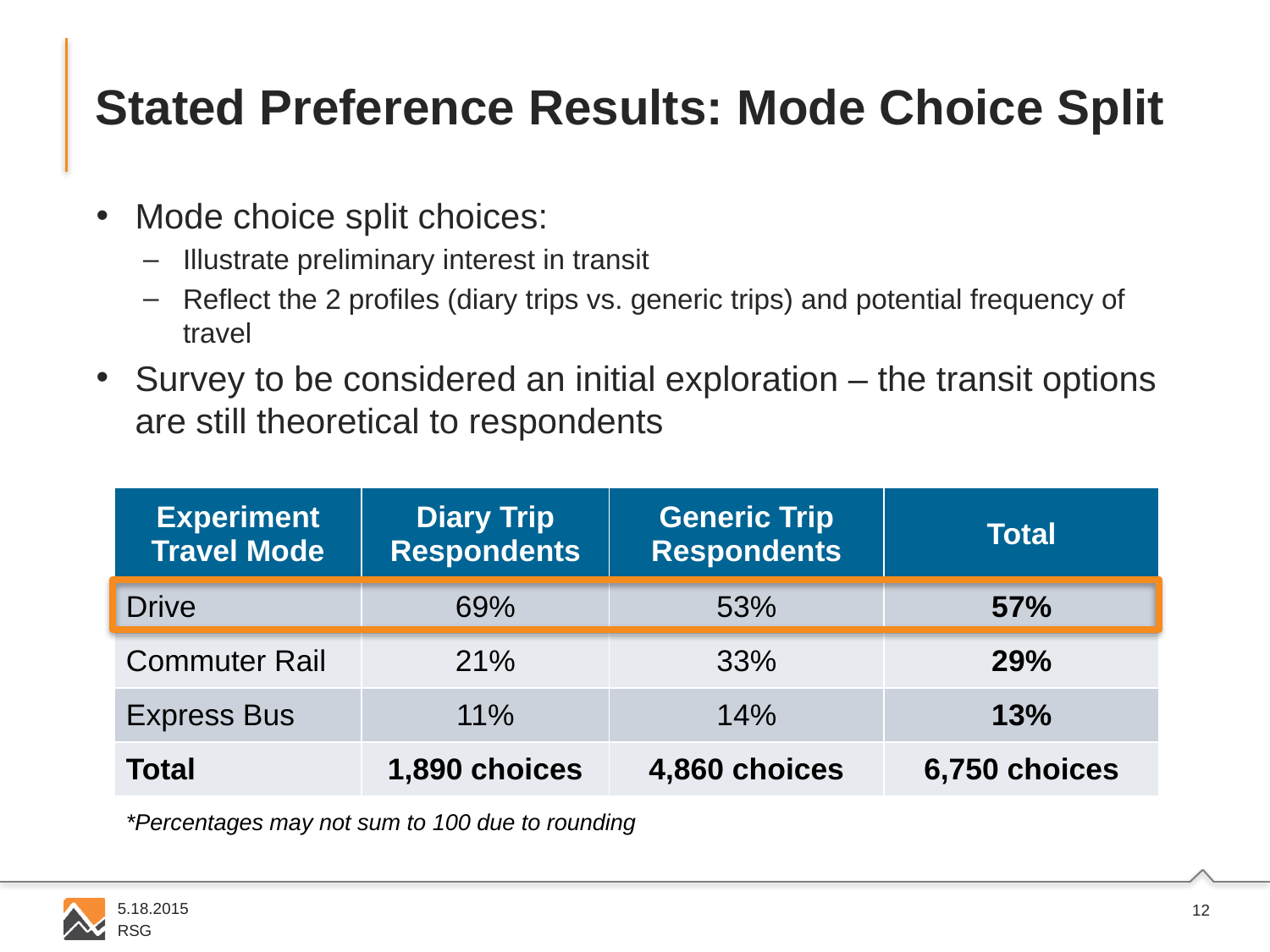

# Stated Preference Results: Mode Choice Split
Mode choice split choices:
Illustrate preliminary interest in transit
Reflect the 2 profiles (diary trips vs. generic trips) and potential frequency of travel
Survey to be considered an initial exploration – the transit options are still theoretical to respondents

| Experiment Travel Mode | Diary Trip Respondents | Generic Trip Respondents | Total |
| --- | --- | --- | --- |
| Drive | 69% | 53% | 57% |
| Commuter Rail | 21% | 33% | 29% |
| Express Bus | 11% | 14% | 13% |
| Total | 1,890 choices | 4,860 choices | 6,750 choices |
| \*Percentages may not sum to 100 due to rounding |  |  |  |